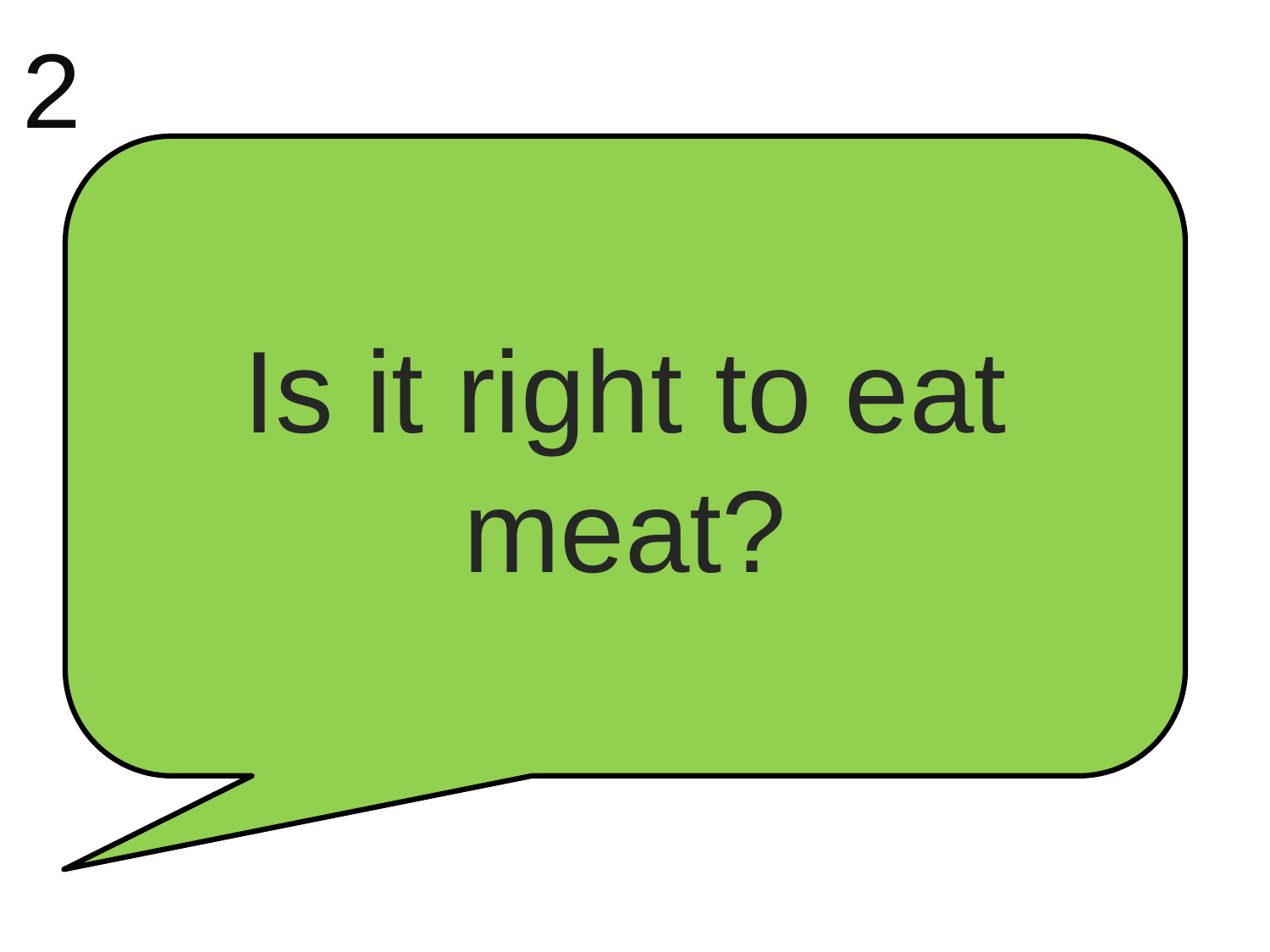

2
Is it right to eat meat?